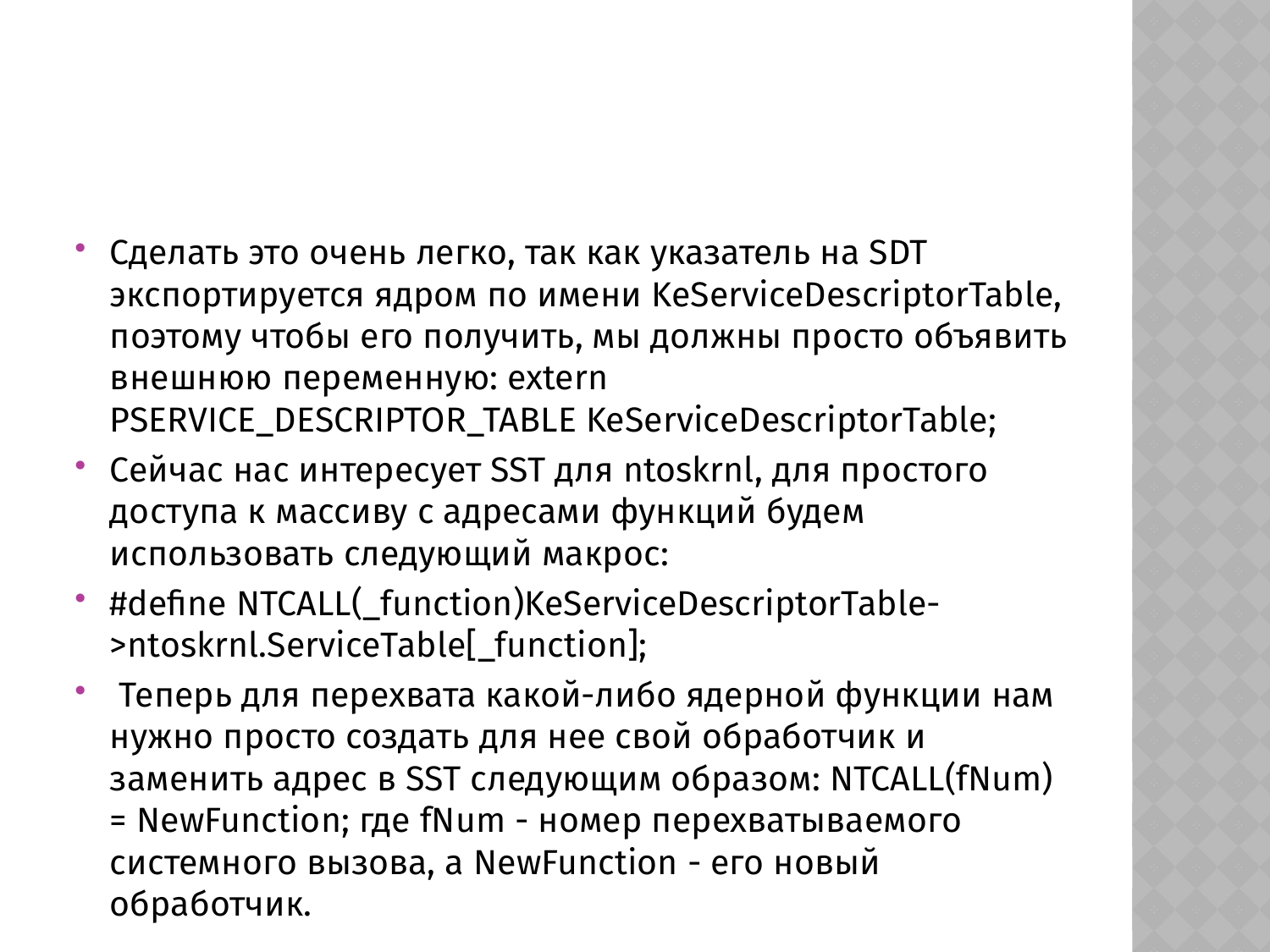

#
Сделать это очень легко, так как указатель на SDT экспортируется ядром по имени KeServiceDescriptorTable, поэтому чтобы его получить, мы должны просто объявить внешнюю переменную: extern PSERVICE_DESCRIPTOR_TABLE KeServiceDescriptorTable;
Сейчас нас интересует SST для ntoskrnl, для простого доступа к массиву с адресами функций будем использовать следующий макрос:
#define NTCALL(_function)KeServiceDescriptorTable->ntoskrnl.ServiceTable[_function];
 Теперь для перехвата какой-либо ядерной функции нам нужно просто создать для нее свой обработчик и заменить адрес в SST следующим образом: NTCALL(fNum) = NewFunction; где fNum - номер перехватываемого системного вызова, а NewFunction - его новый обработчик.